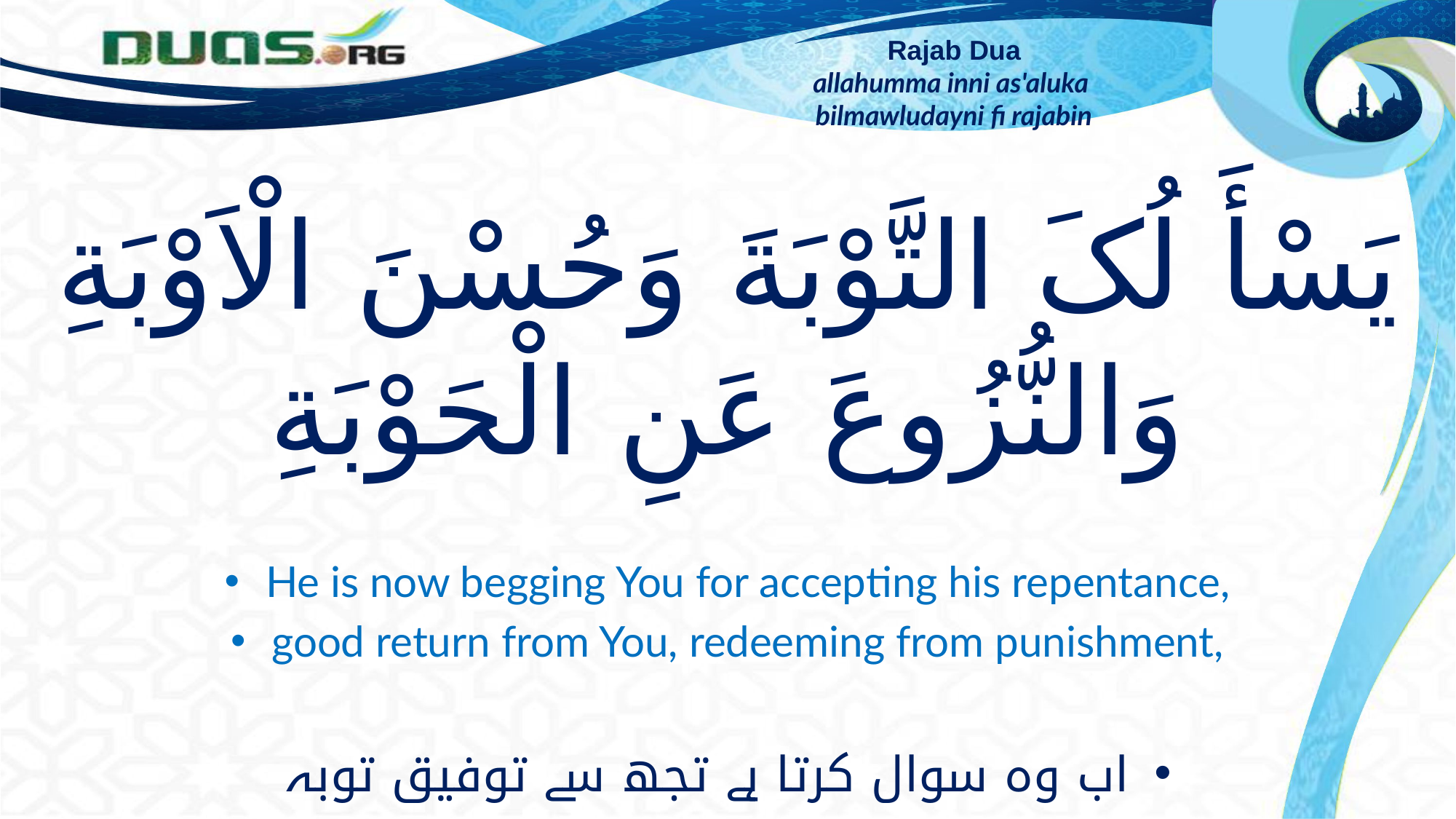

Rajab Dua
allahumma inni as'aluka
bilmawludayni fi rajabin
یَسْأَ لُکَ التَّوْبَةَ وَحُسْنَ الْاَوْبَةِ وَالنُّزُوعَ عَنِ الْحَوْبَةِ

He is now begging You for accepting his repentance,
good return from You, redeeming from punishment,

اب وہ سوال کرتا ہے تجھ سے توفیق توبہ

yas'aluka alttawbata wa husna al-awbati walnnuzu`a `an alhawbati